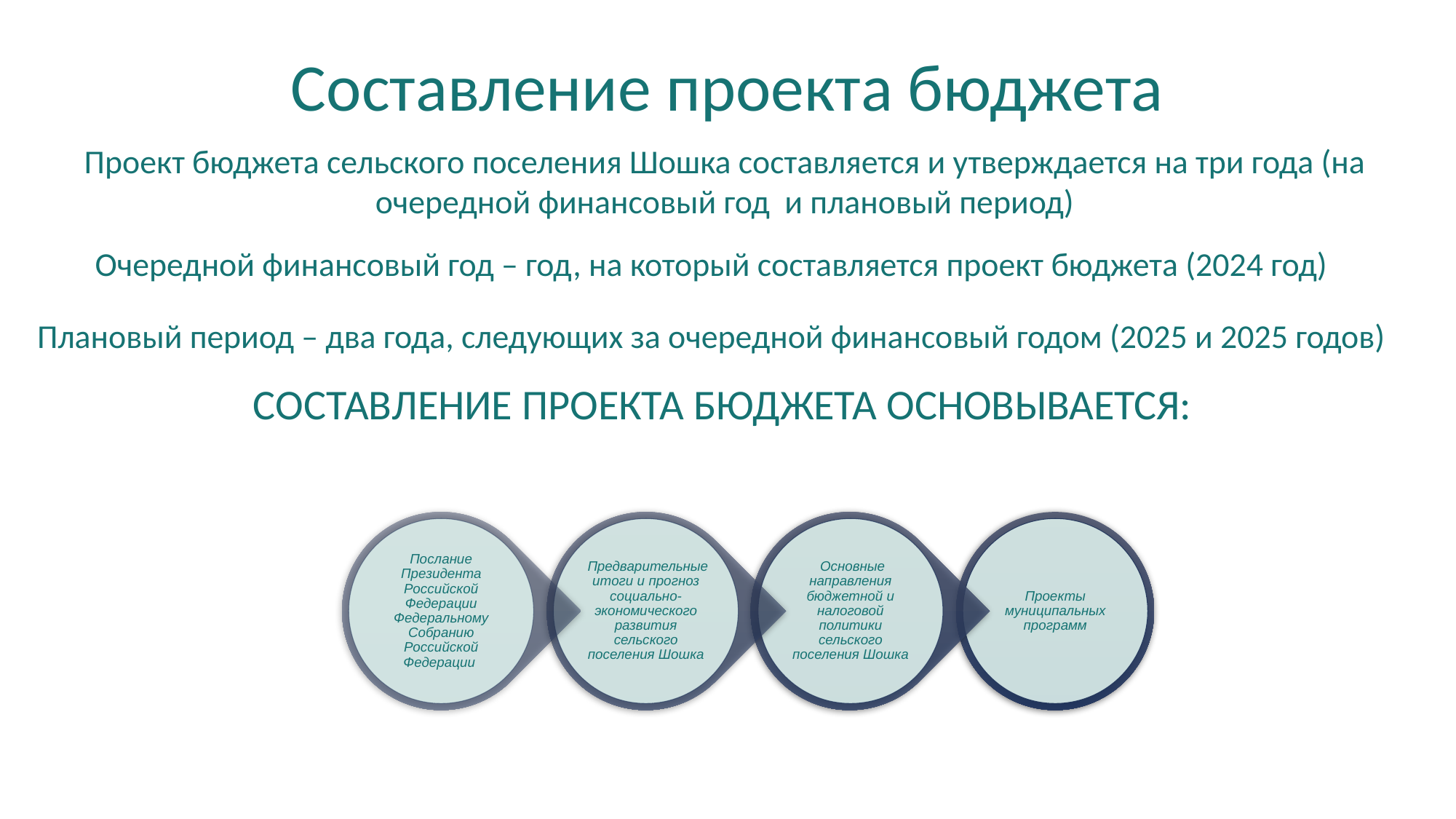

# Составление проекта бюджета
Проект бюджета сельского поселения Шошка составляется и утверждается на три года (на очередной финансовый год  и плановый период)
Очередной финансовый год – год, на который составляется проект бюджета (2024 год)
Плановый период – два года, следующих за очередной финансовый годом (2025 и 2025 годов)
СОСТАВЛЕНИЕ ПРОЕКТА БЮДЖЕТА ОСНОВЫВАЕТСЯ:
Проекты муниципальных программ
 Основные направления бюджетной и налоговой политики сельского поселения Шошка
 Предварительные итоги и прогноз социально-экономического развития сельского поселения Шошка
Послание Президента Российской Федерации Федеральному Собранию Российской Федерации